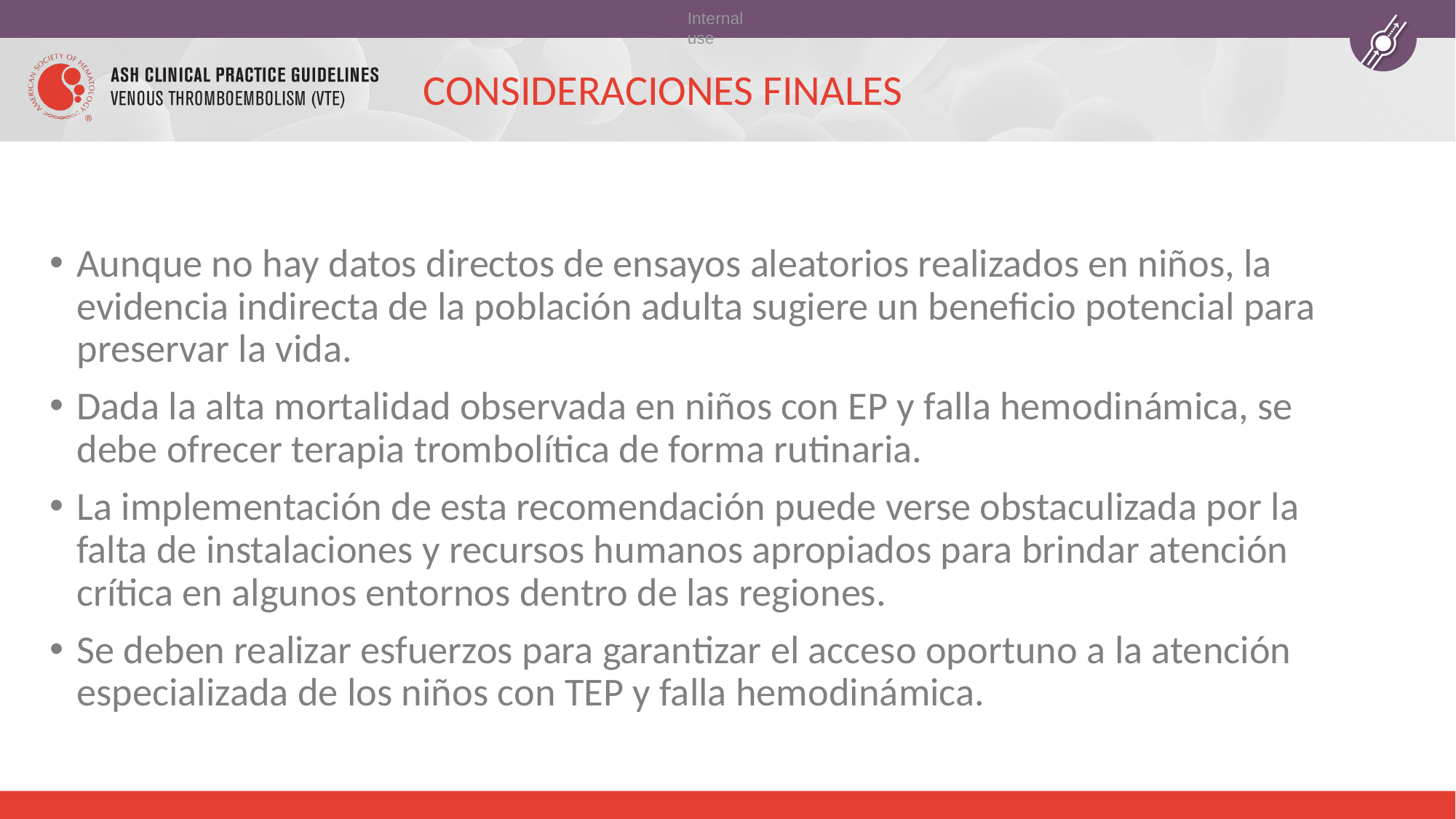

# CONSIDERACIONES FINALES
Aunque no hay datos directos de ensayos aleatorios realizados en niños, la evidencia indirecta de la población adulta sugiere un beneficio potencial para preservar la vida.
Dada la alta mortalidad observada en niños con EP y falla hemodinámica, se debe ofrecer terapia trombolítica de forma rutinaria.
La implementación de esta recomendación puede verse obstaculizada por la falta de instalaciones y recursos humanos apropiados para brindar atención crítica en algunos entornos dentro de las regiones.
Se deben realizar esfuerzos para garantizar el acceso oportuno a la atención especializada de los niños con TEP y falla hemodinámica.